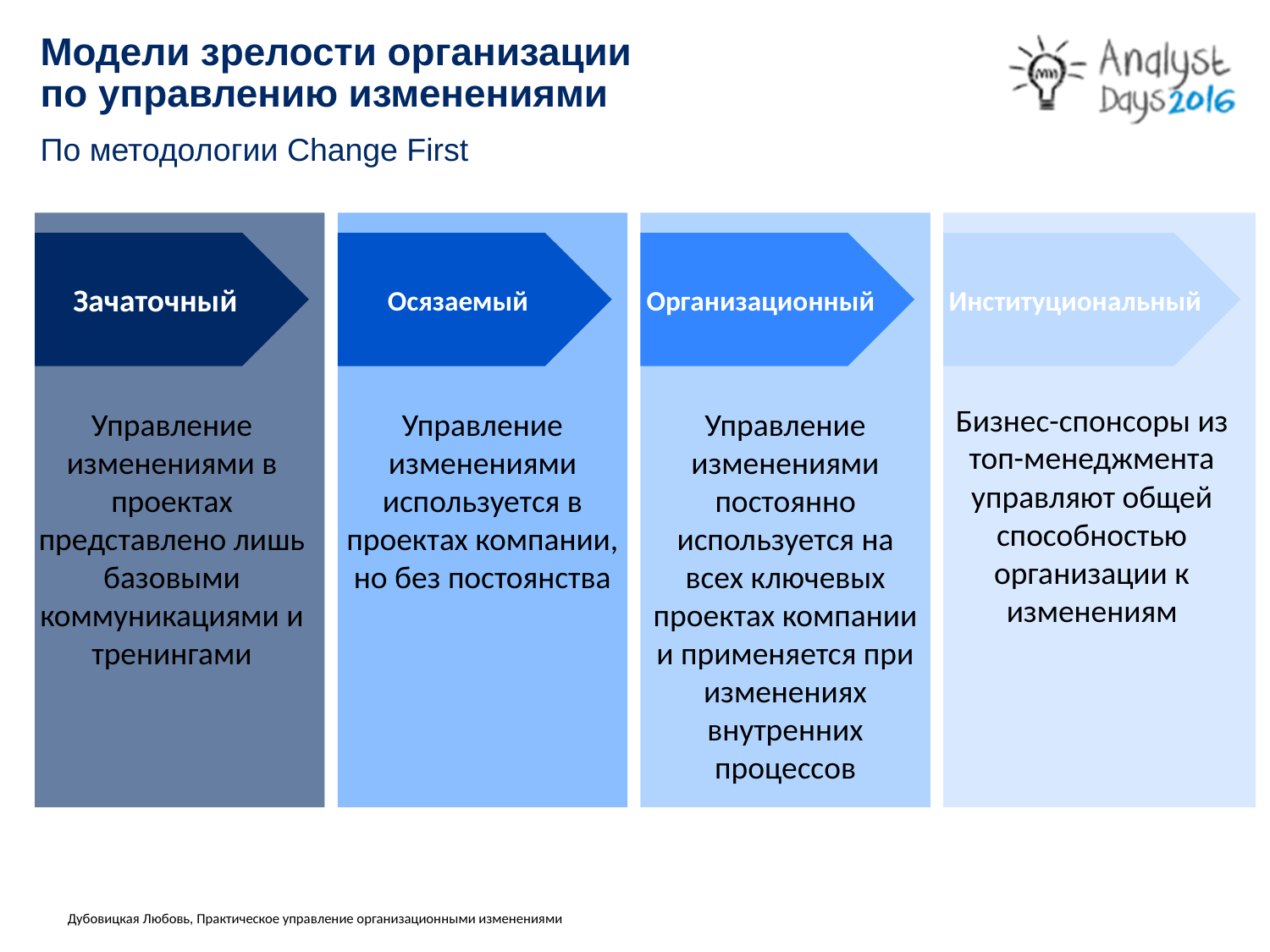

# Модели зрелости организации по управлению изменениями
По методологии Change First

Зачаточный
Осязаемый
Организационный
Институциональный
Бизнес-спонсоры из топ-менеджмента управляют общей способностью организации к изменениям
Управление изменениями в проектах представлено лишь базовыми коммуникациями и тренингами
Управление изменениями используется в проектах компании, но без постоянства
Управление изменениями постоянно используется на всех ключевых проектах компании и применяется при изменениях внутренних процессов
Дубовицкая Любовь, Практическое управление организационными изменениями